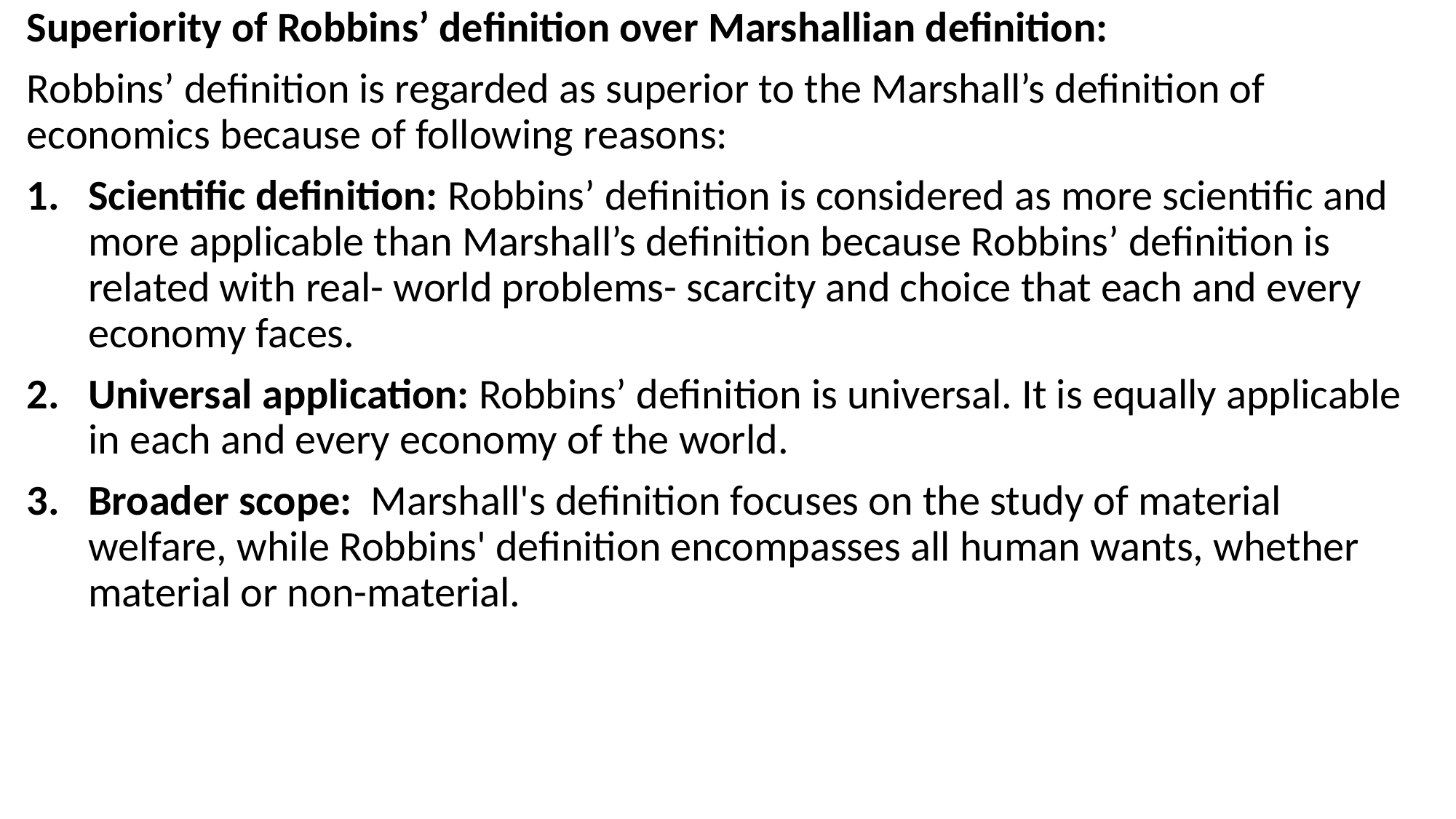

Superiority of Robbins’ definition over Marshallian definition:
Robbins’ definition is regarded as superior to the Marshall’s definition of economics because of following reasons:
Scientific definition: Robbins’ definition is considered as more scientific and more applicable than Marshall’s definition because Robbins’ definition is related with real- world problems- scarcity and choice that each and every economy faces.
Universal application: Robbins’ definition is universal. It is equally applicable in each and every economy of the world.
Broader scope:  Marshall's definition focuses on the study of material welfare, while Robbins' definition encompasses all human wants, whether material or non-material.